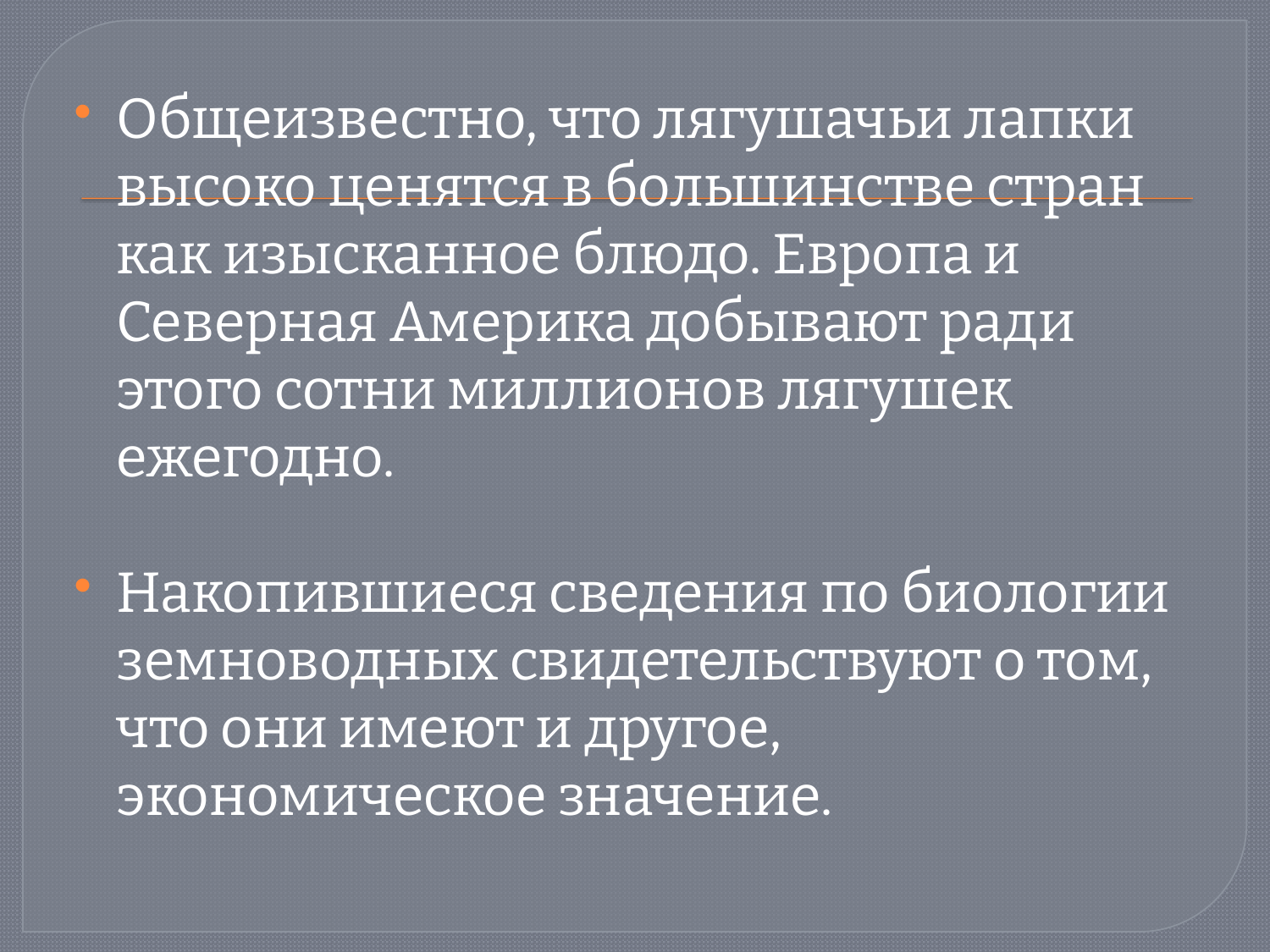

Общеизвестно, что лягушачьи лапки высоко ценятся в большинстве стран как изысканное блюдо. Европа и Северная Америка добывают ради этого сотни миллионов лягушек ежегодно.

Накопившиеся сведения по биологии земноводных свидетельствуют о том, что они имеют и другое, экономическое значение.